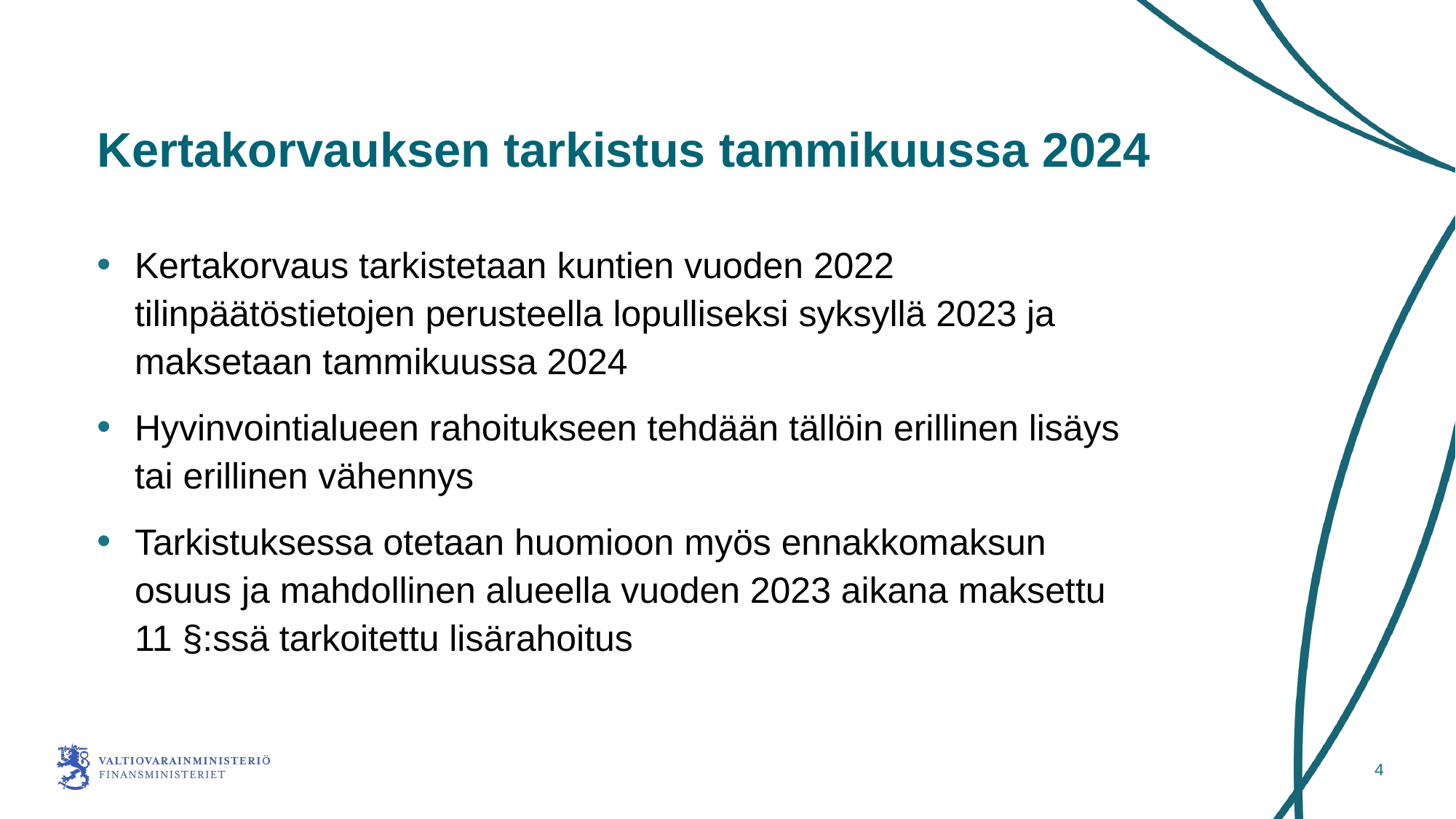

# Kertakorvauksen tarkistus tammikuussa 2024
Kertakorvaus tarkistetaan kuntien vuoden 2022 tilinpäätöstietojen perusteella lopulliseksi syksyllä 2023 ja maksetaan tammikuussa 2024
Hyvinvointialueen rahoitukseen tehdään tällöin erillinen lisäys tai erillinen vähennys
Tarkistuksessa otetaan huomioon myös ennakkomaksun osuus ja mahdollinen alueella vuoden 2023 aikana maksettu 11 §:ssä tarkoitettu lisärahoitus

4